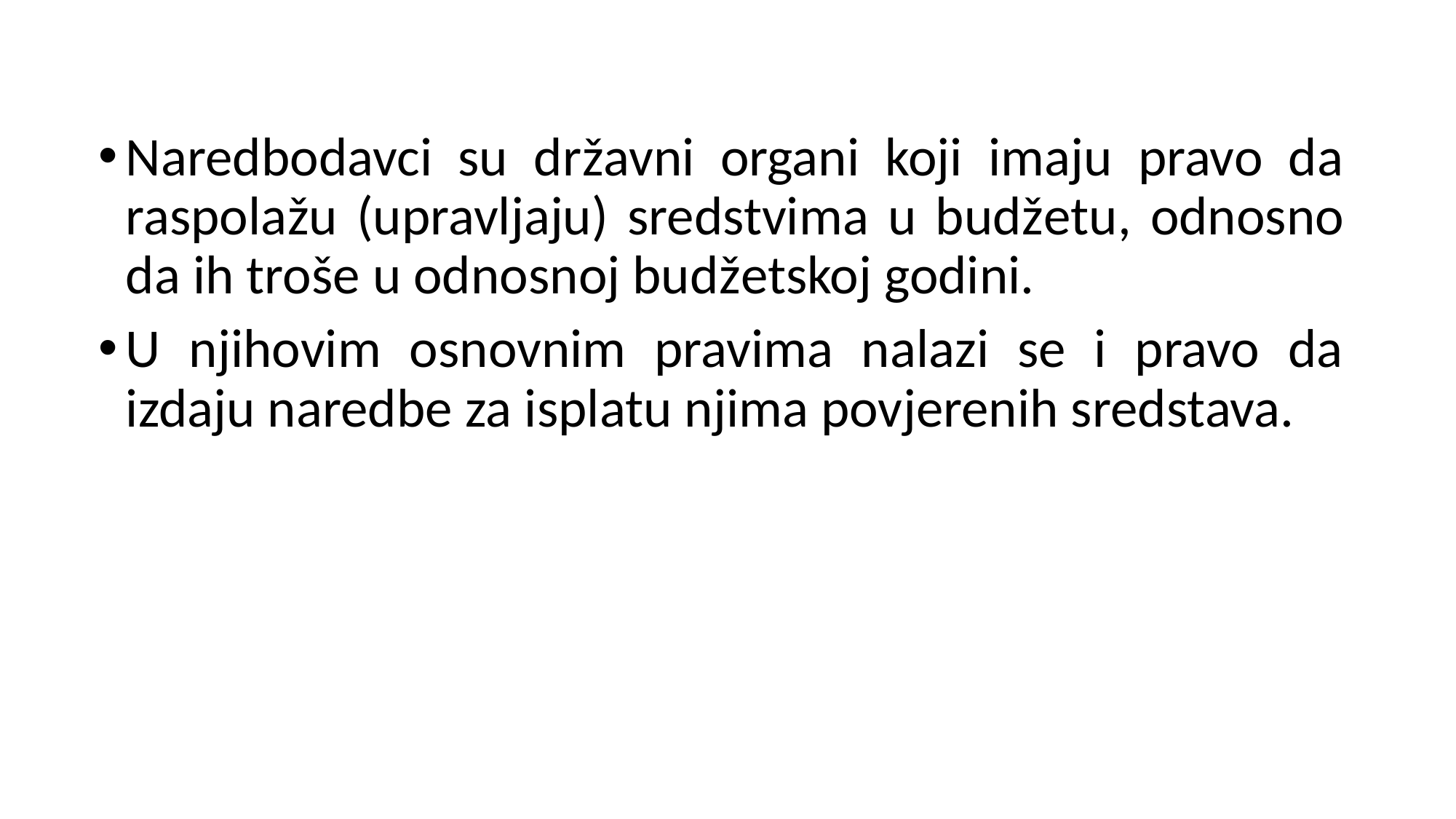

Naredbodavci su državni organi koji imaju pravo da raspolažu (upravljaju) sredstvima u budžetu, odnosno da ih troše u odnosnoj budžetskoj godini.
U njihovim osnovnim pravima nalazi se i pravo da izdaju naredbe za isplatu njima povjerenih sredstava.